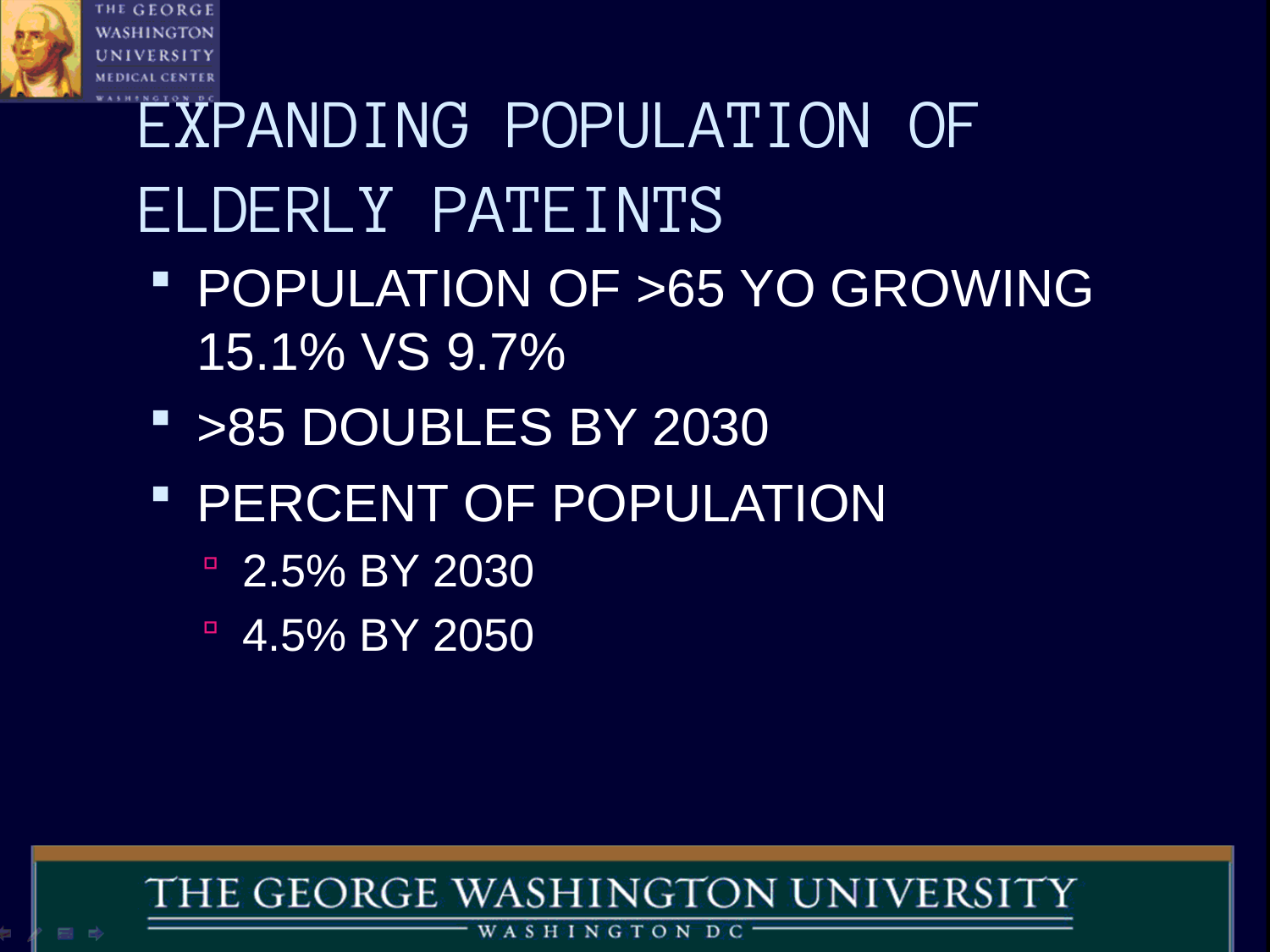

# EXPANDING POPULATION OF ELDERLY PATEINTS
POPULATION OF >65 YO GROWING 15.1% VS 9.7%
>85 DOUBLES BY 2030
PERCENT OF POPULATION
2.5% BY 2030
4.5% BY 2050